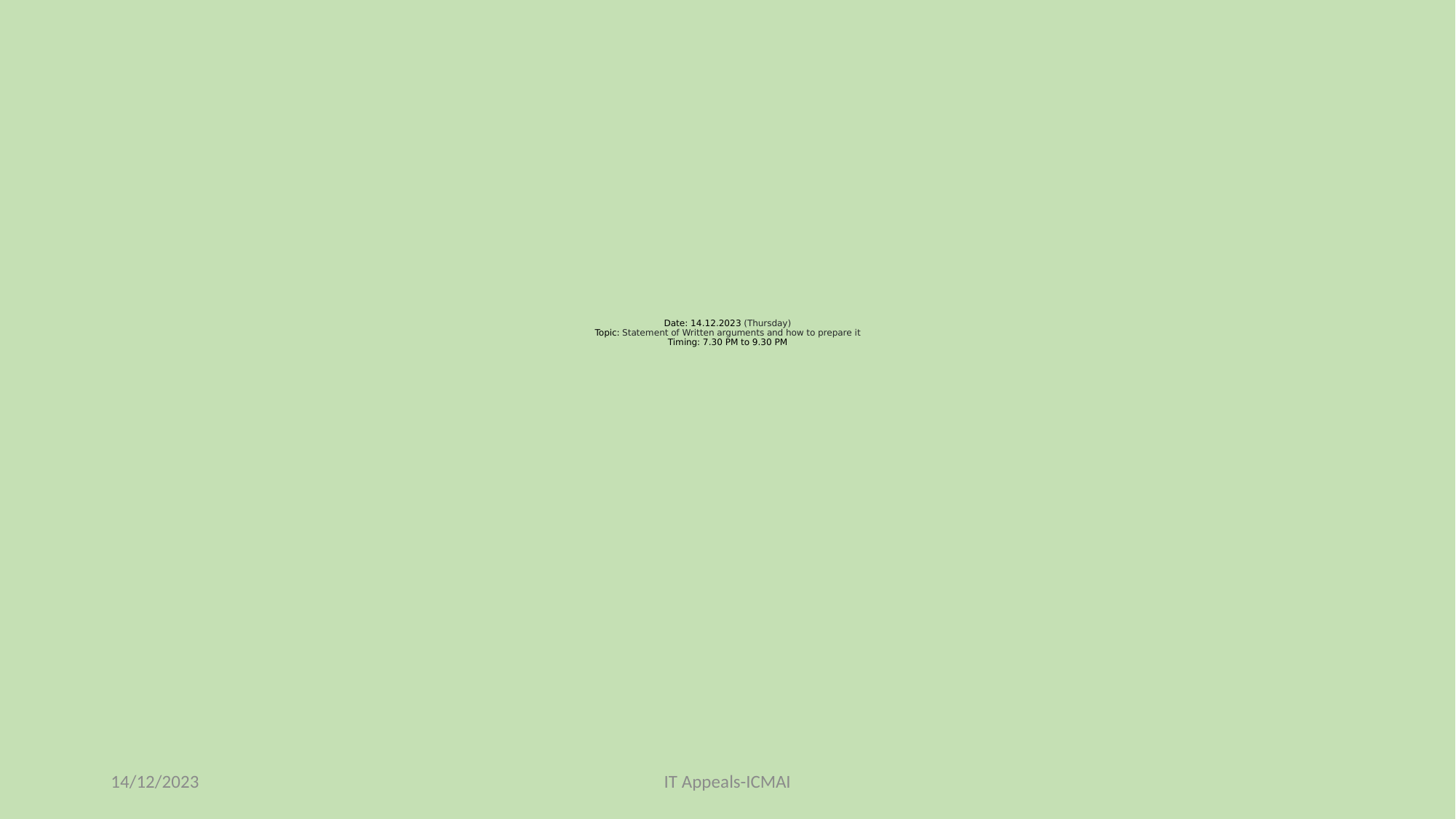

# Date: 14.12.2023 (Thursday) Topic: Statement of Written arguments and how to prepare it Timing: 7.30 PM to 9.30 PM

14/12/2023
IT Appeals-ICMAI